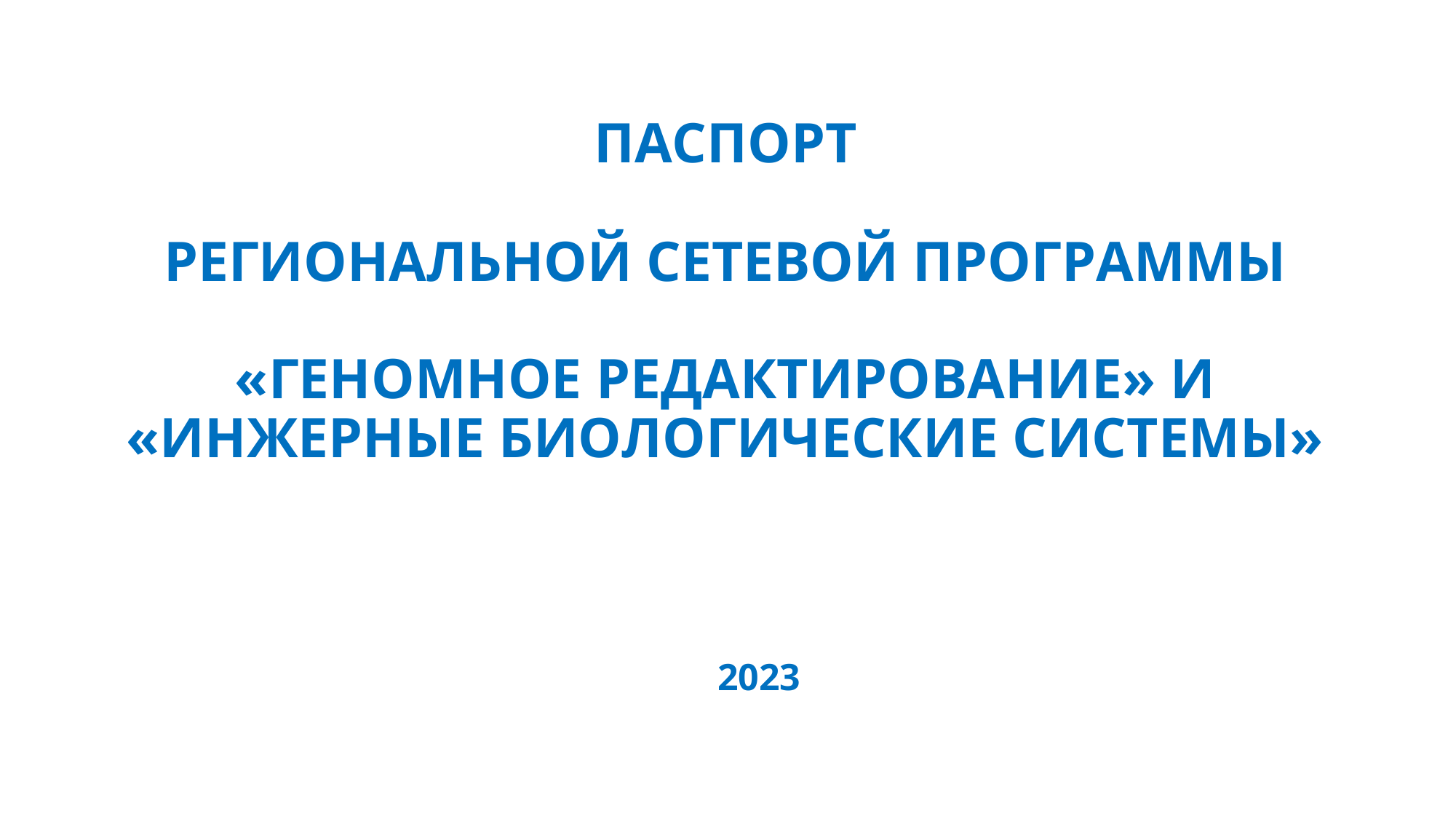

# ПАСПОРТ РЕГИОНАЛЬНОЙ СЕТЕВОЙ ПРОГРАММЫ «ГЕНОМНОЕ РЕДАКТИРОВАНИЕ» И «ИНЖЕРНЫЕ БИОЛОГИЧЕСКИЕ СИСТЕМЫ»
2023